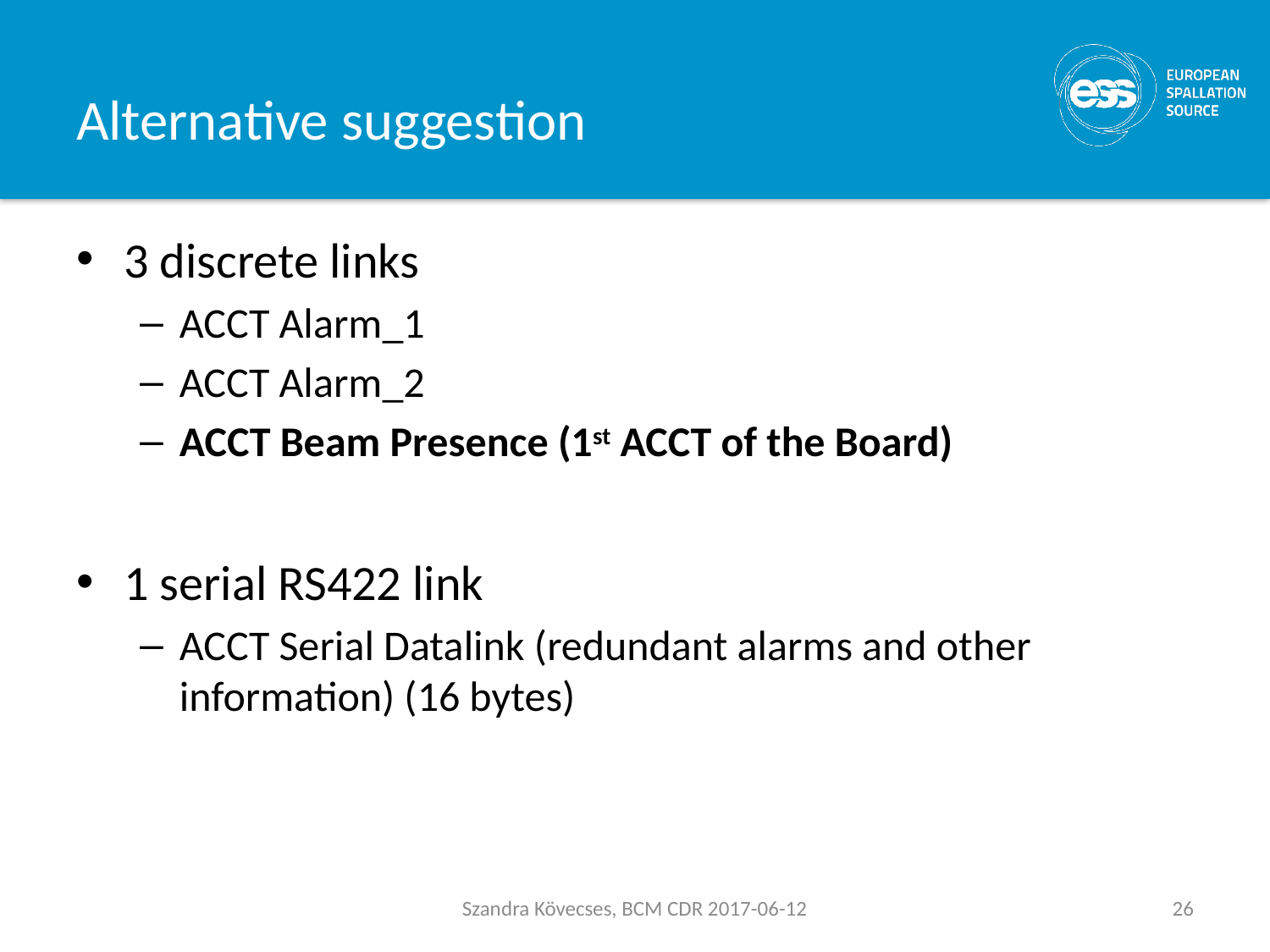

# Alternative suggestion
3 discrete links
ACCT Alarm_1
ACCT Alarm_2
ACCT Beam Presence (1st ACCT of the Board)

1 serial RS422 link
ACCT Serial Datalink (redundant alarms and other information) (16 bytes)

Szandra Kövecses, BCM CDR 2017-06-12
26